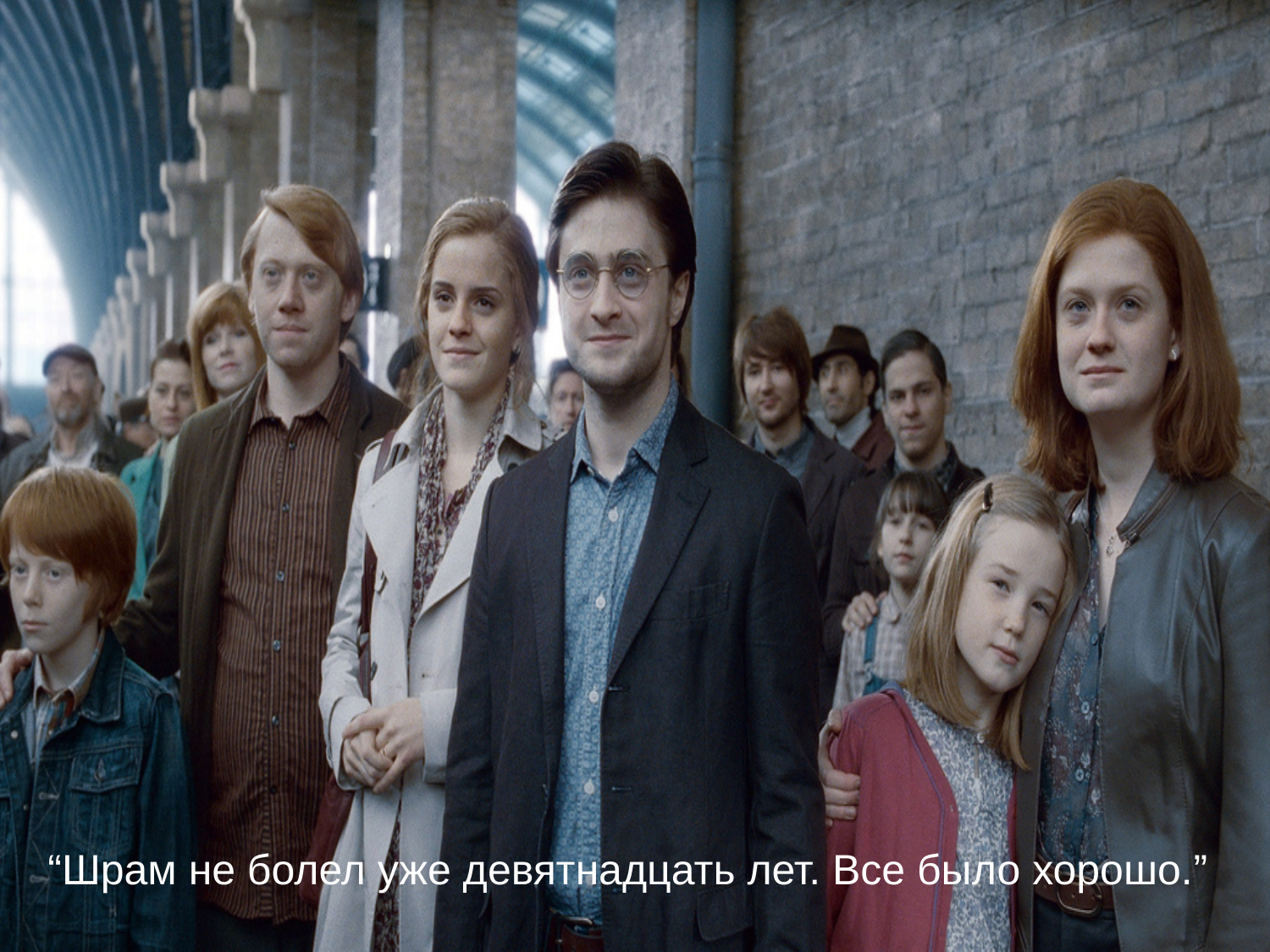

“Шрам не болел уже девятнадцать лет. Все было хорошо.”